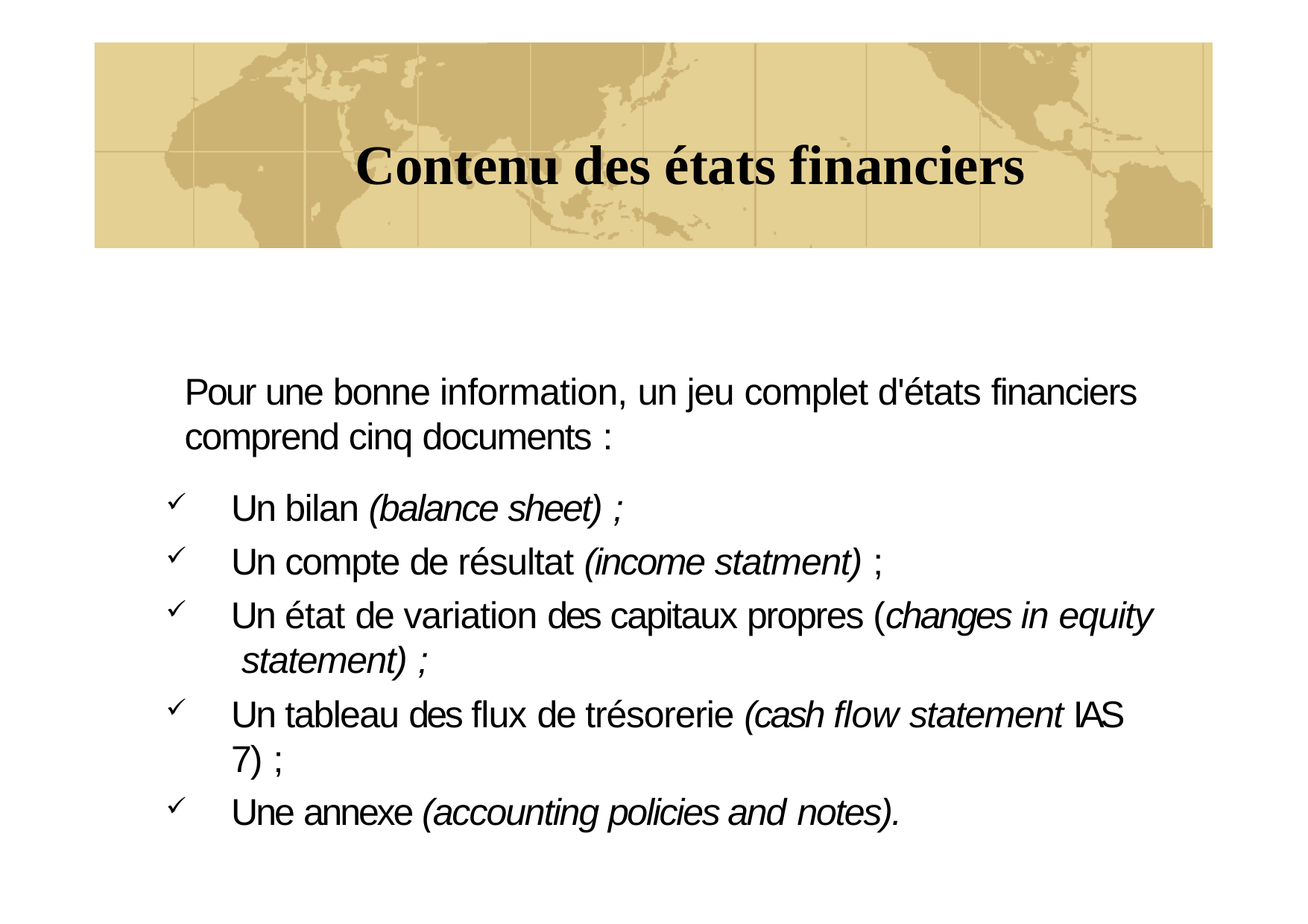

# Contenu des états financiers
Pour une bonne information, un jeu complet d'états financiers  comprend cinq documents :
Un bilan (balance sheet) ;
Un compte de résultat (income statment) ;
Un état de variation des capitaux propres (changes in equity  statement) ;
Un tableau des flux de trésorerie (cash flow statement IAS 7) ;
Une annexe (accounting policies and notes).
43